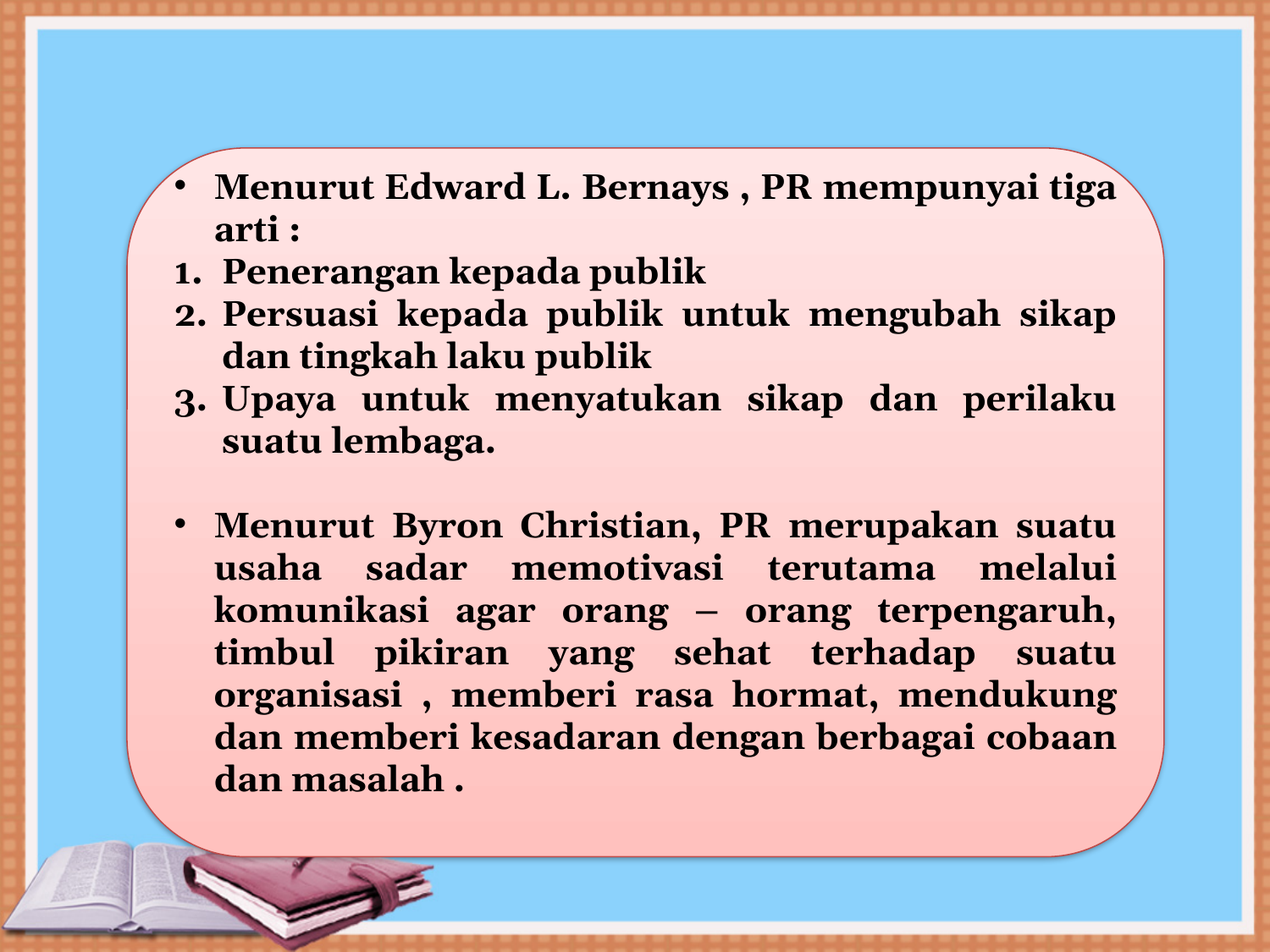

Menurut Edward L. Bernays , PR mempunyai tiga arti :
Penerangan kepada publik
Persuasi kepada publik untuk mengubah sikap dan tingkah laku publik
Upaya untuk menyatukan sikap dan perilaku suatu lembaga.

Menurut Byron Christian, PR merupakan suatu usaha sadar memotivasi terutama melalui komunikasi agar orang – orang terpengaruh, timbul pikiran yang sehat terhadap suatu organisasi , memberi rasa hormat, mendukung dan memberi kesadaran dengan berbagai cobaan dan masalah .